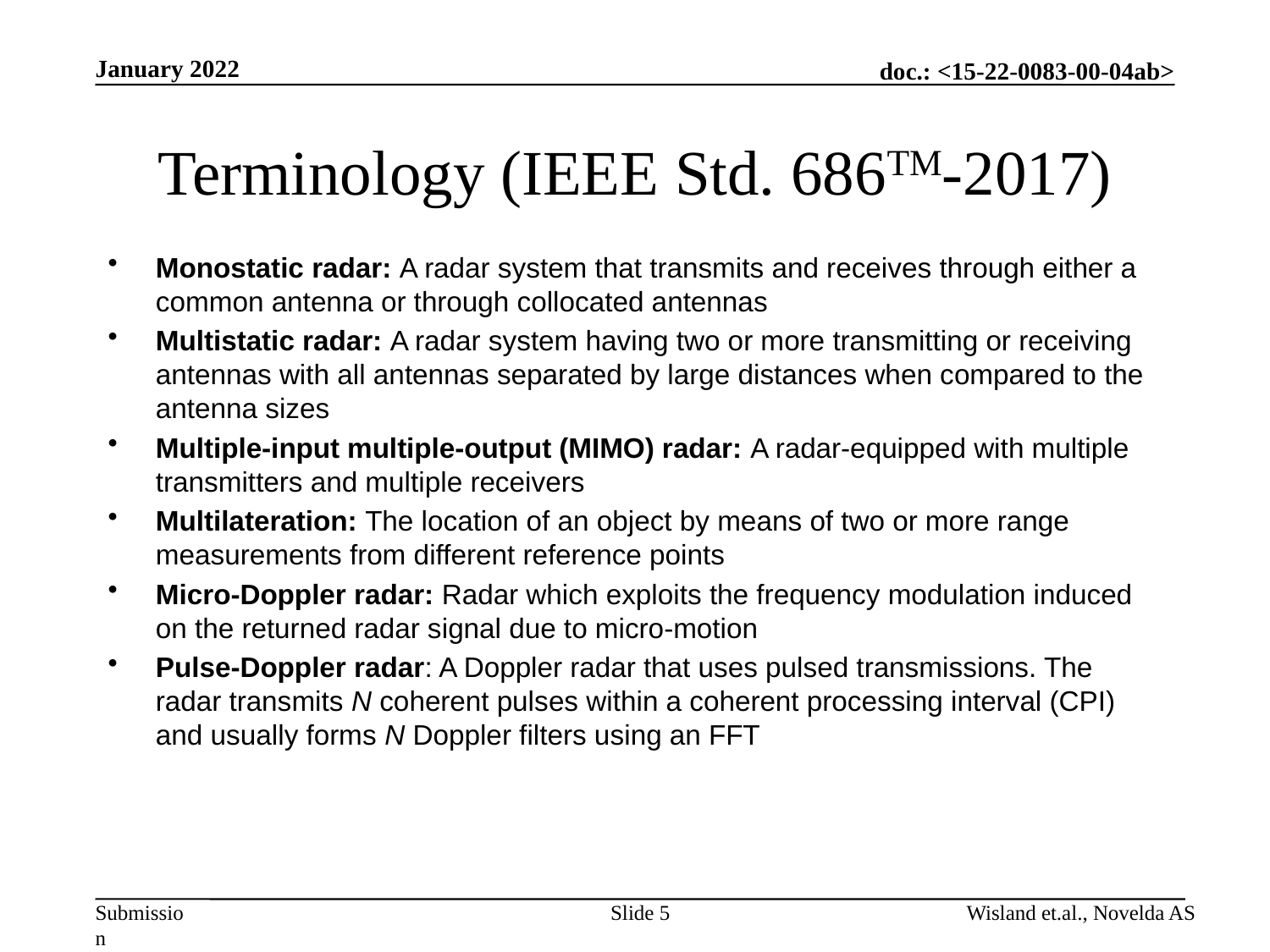

January 2022
# Terminology (IEEE Std. 686TM-2017)
Monostatic radar: A radar system that transmits and receives through either a common antenna or through collocated antennas
Multistatic radar: A radar system having two or more transmitting or receiving antennas with all antennas separated by large distances when compared to the antenna sizes
Multiple-input multiple-output (MIMO) radar: A radar-equipped with multiple transmitters and multiple receivers
Multilateration: The location of an object by means of two or more range measurements from different reference points
Micro-Doppler radar: Radar which exploits the frequency modulation induced on the returned radar signal due to micro-motion
Pulse-Doppler radar: A Doppler radar that uses pulsed transmissions. The radar transmits N coherent pulses within a coherent processing interval (CPI) and usually forms N Doppler filters using an FFT

Slide 5
Wisland et.al., Novelda AS